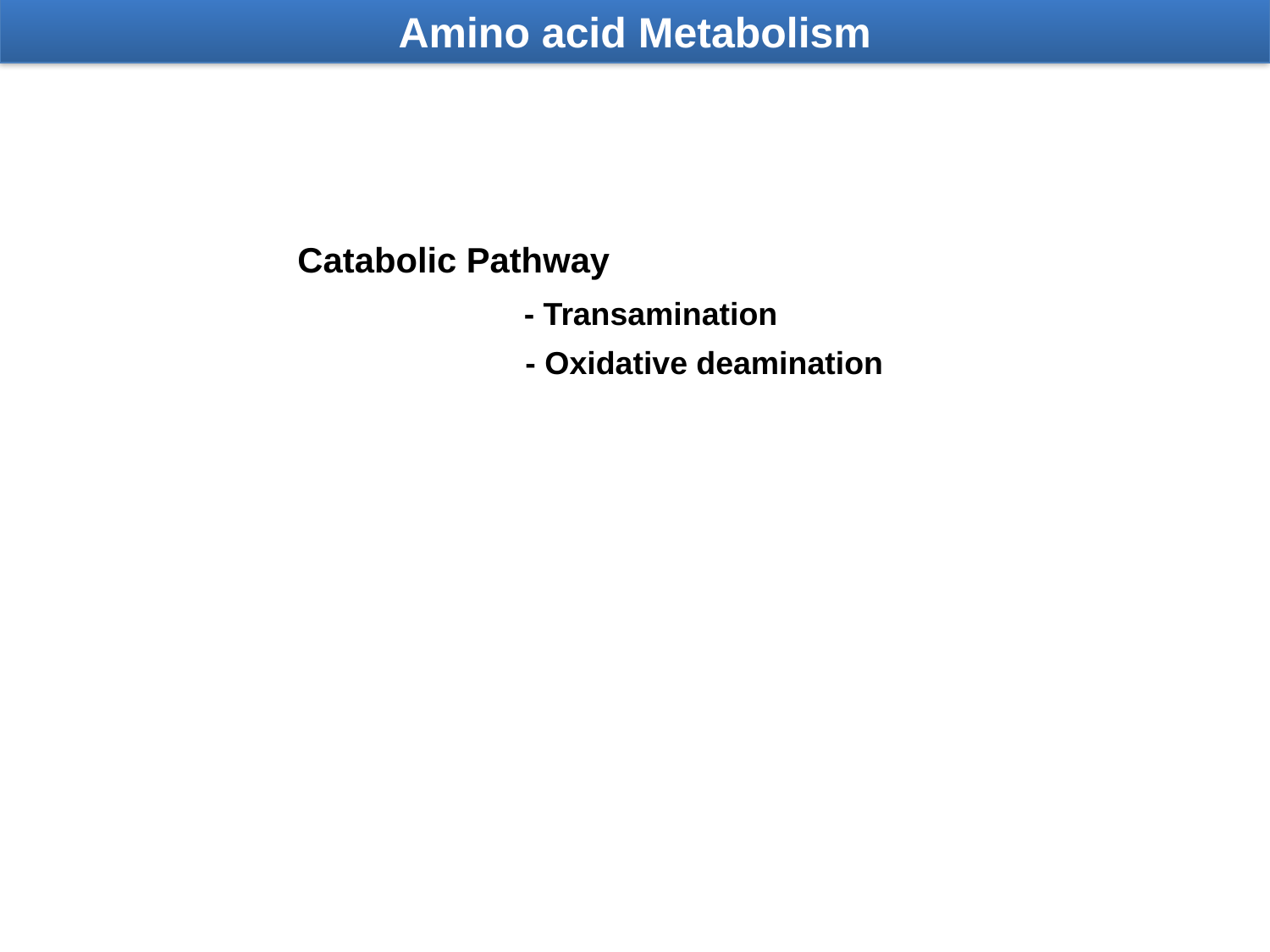

Amino acid Metabolism
Catabolic Pathway
- Transamination
- Oxidative deamination